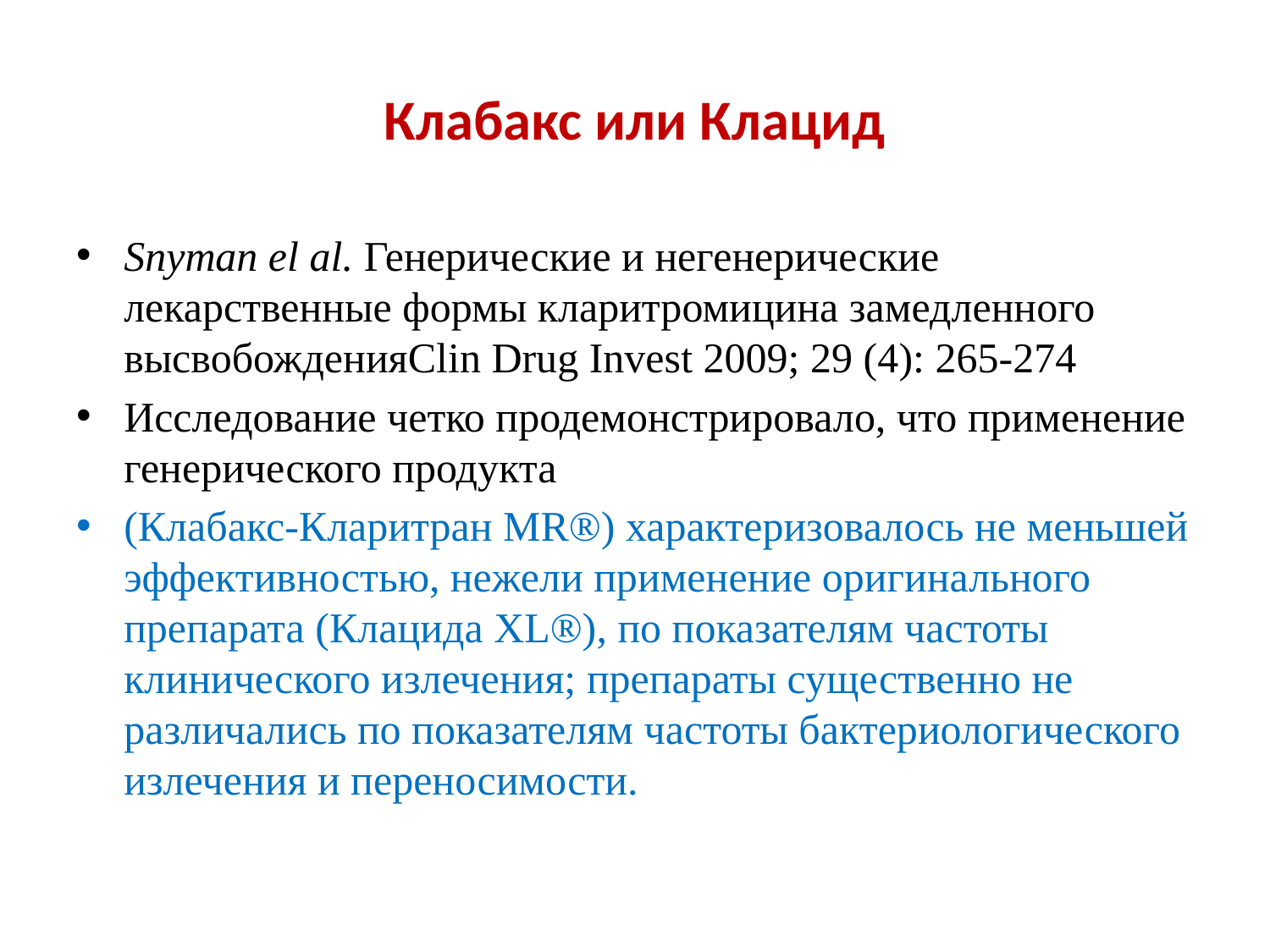

# Клабакс или Клацид
Snyman el al. Генерические и негенерические лекарственные формы кларитромицина замедленного высвобожденияClin Drug Invest 2009; 29 (4): 265-274
Исследование четко продемонстрировало, что применение генерического продукта
(Клабакс-Кларитран MR®) характеризовалось не меньшей эффективностью, нежели применение оригинального препарата (Клацида XL®), по показателям частоты клинического излечения; препараты существенно не различались по показателям частоты бактериологического излечения и переносимости.